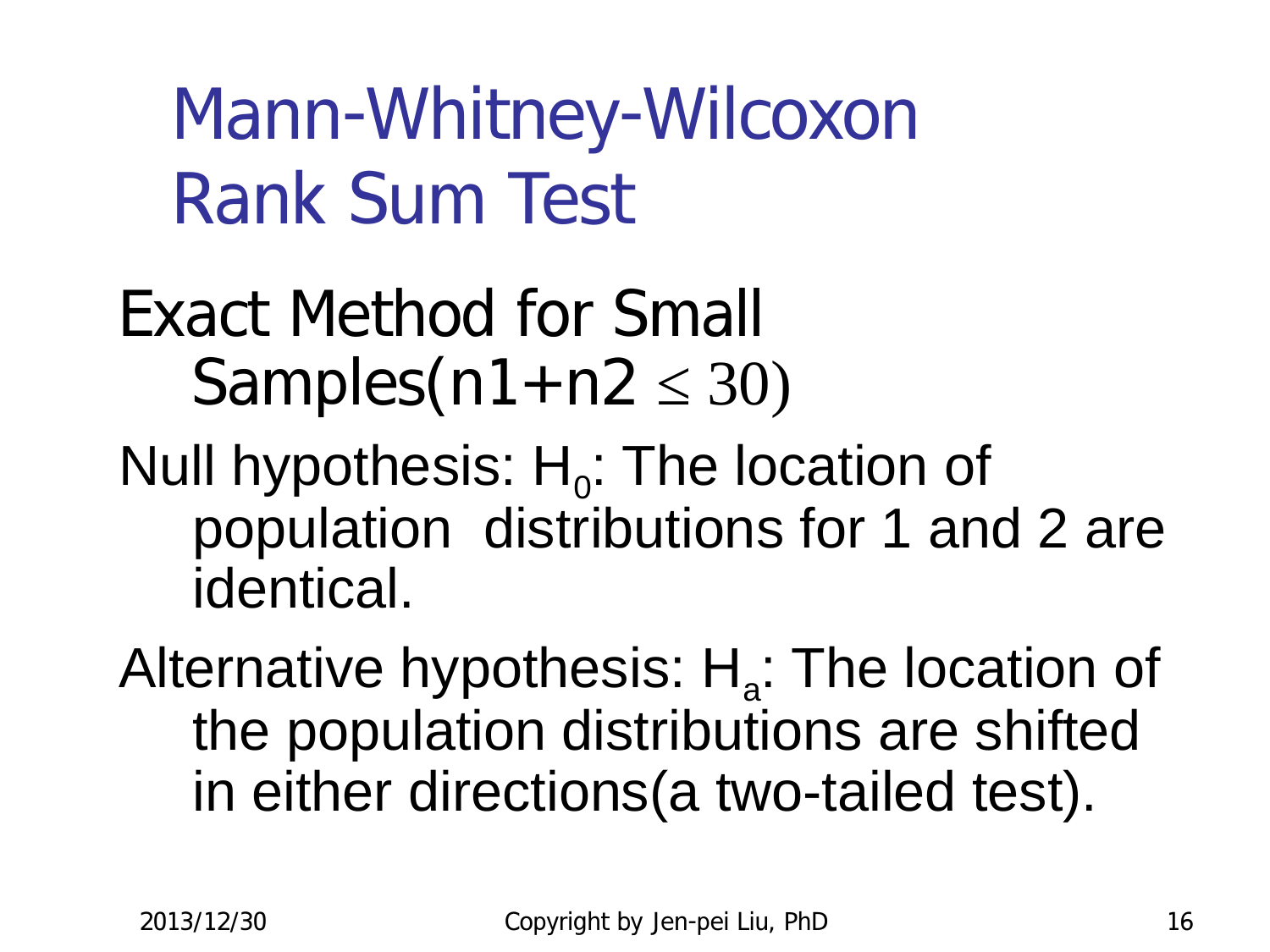

# Mann-Whitney-Wilcoxon Rank Sum Test
Exact Method for Small Samples(n1+n2 ≤ 30)
Null hypothesis: H0: The location of population  distributions for 1 and 2 are identical.
Alternative hypothesis: Ha: The location of the population distributions are shifted in either directions(a two-tailed test).
2013/12/30
Copyright by Jen-pei Liu, PhD
16